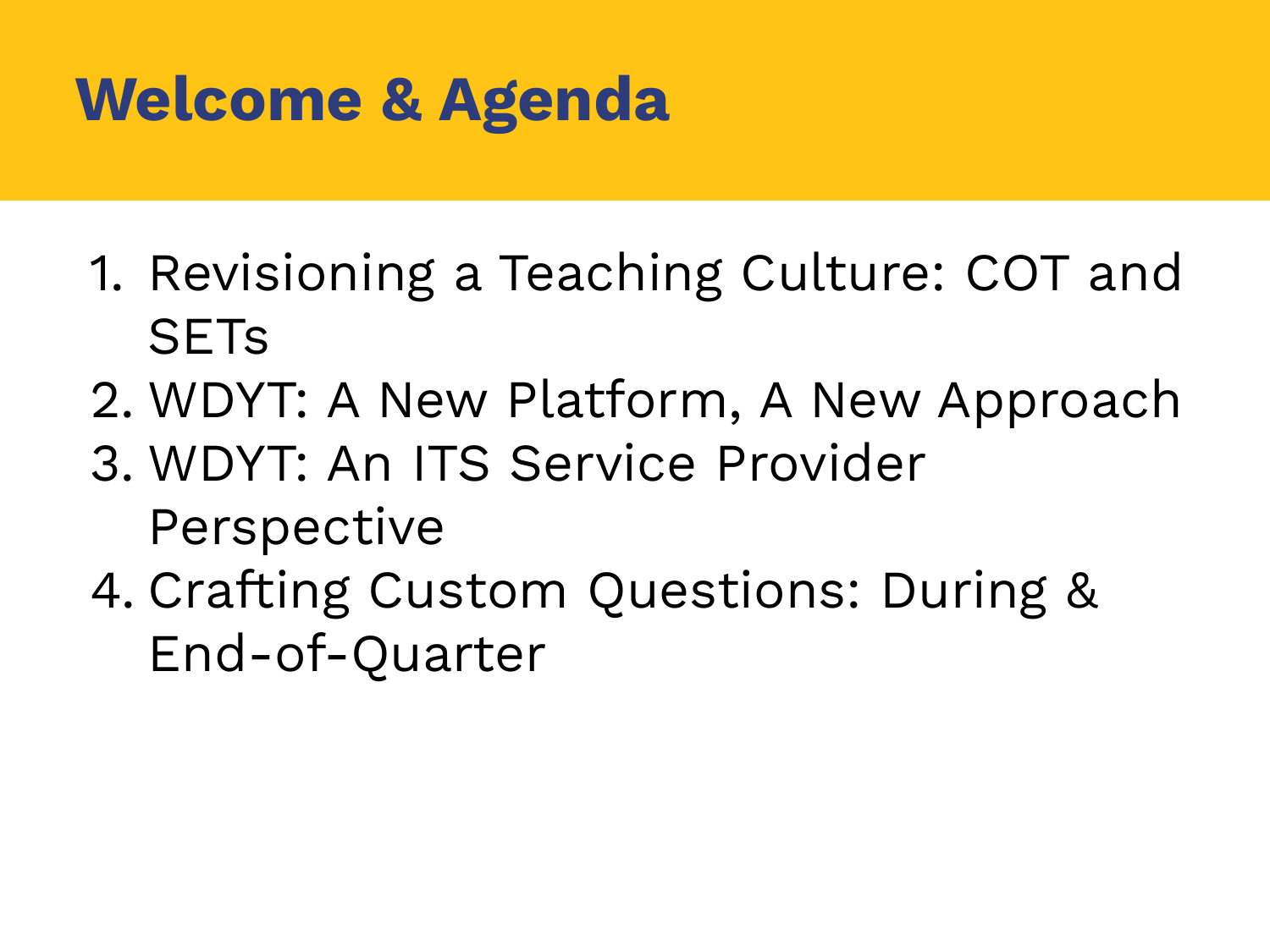

Welcome & Agenda

Revisioning a Teaching Culture: COT and SETs
WDYT: A New Platform, A New Approach
WDYT: An ITS Service Provider Perspective
Crafting Custom Questions: During & End-of-Quarter